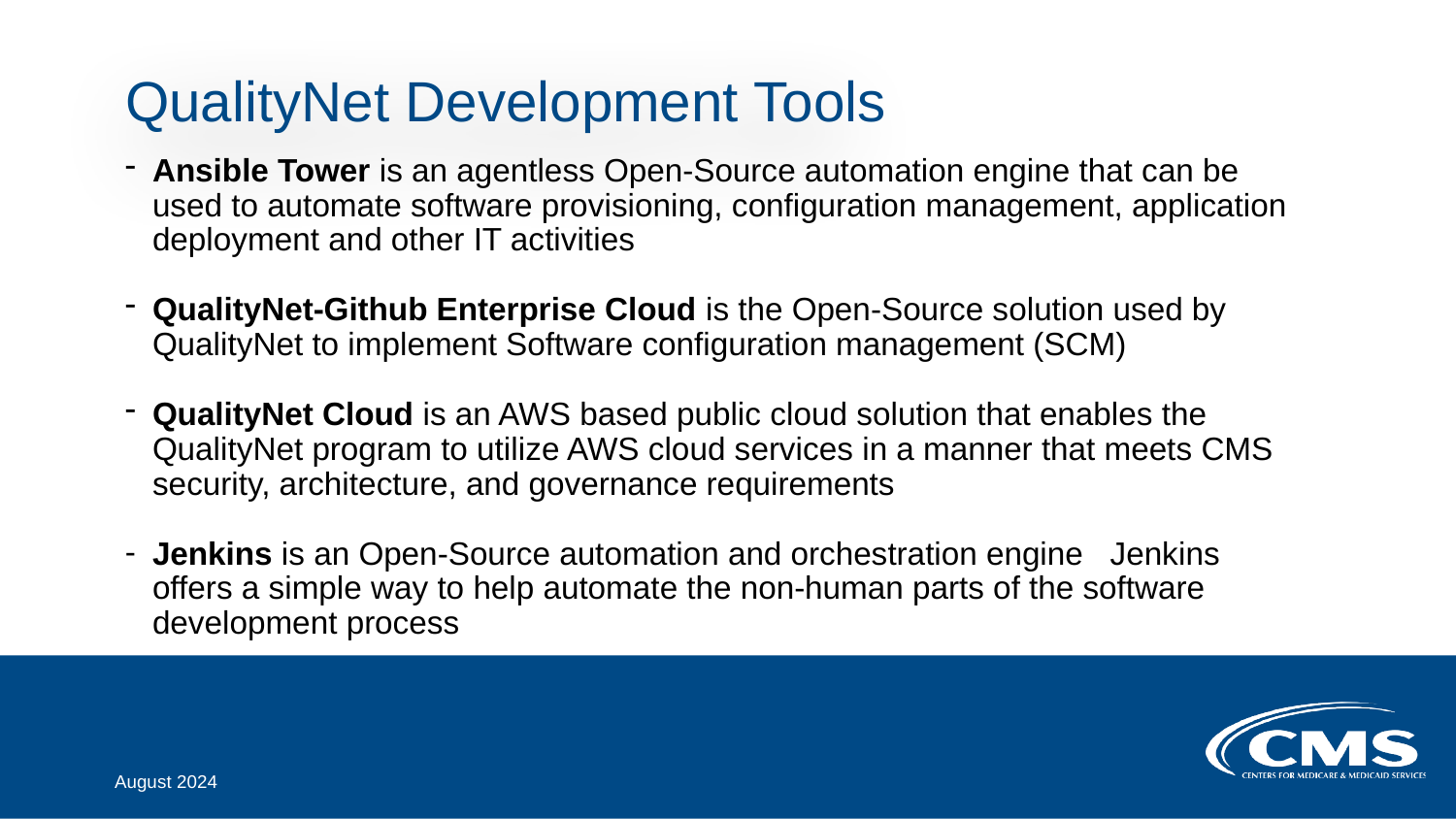

# QualityNet Development Tools
Ansible Tower is an agentless Open-Source automation engine that can be used to automate software provisioning, configuration management, application deployment and other IT activities

QualityNet-Github Enterprise Cloud is the Open-Source solution used by QualityNet to implement Software configuration management (SCM)

QualityNet Cloud is an AWS based public cloud solution that enables the QualityNet program to utilize AWS cloud services in a manner that meets CMS security, architecture, and governance requirements

Jenkins is an Open-Source automation and orchestration engine   Jenkins offers a simple way to help automate the non-human parts of the software development process
August 2024